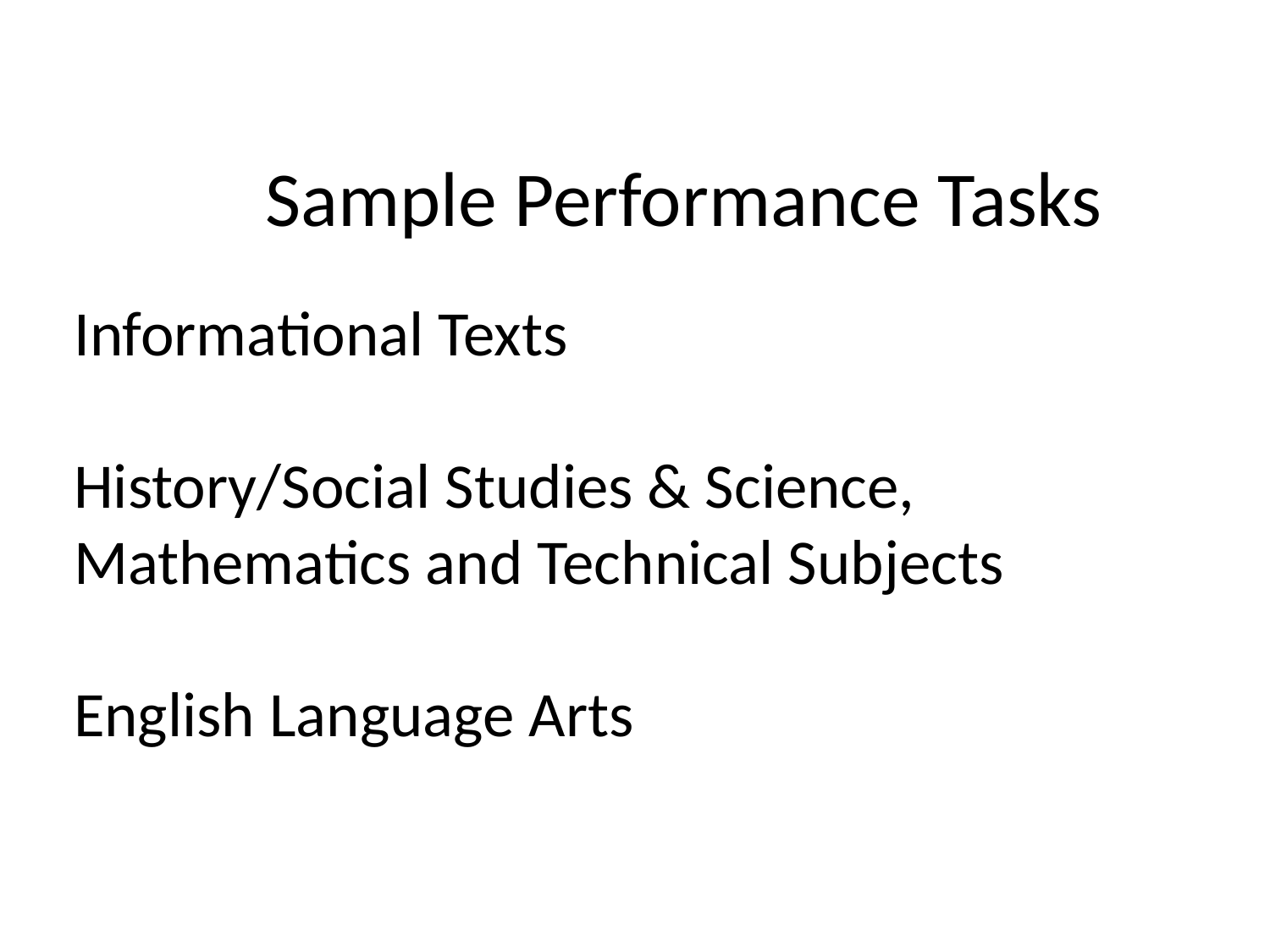

# Sample Performance Tasks
Informational Texts

History/Social Studies & Science, Mathematics and Technical Subjects

English Language Arts